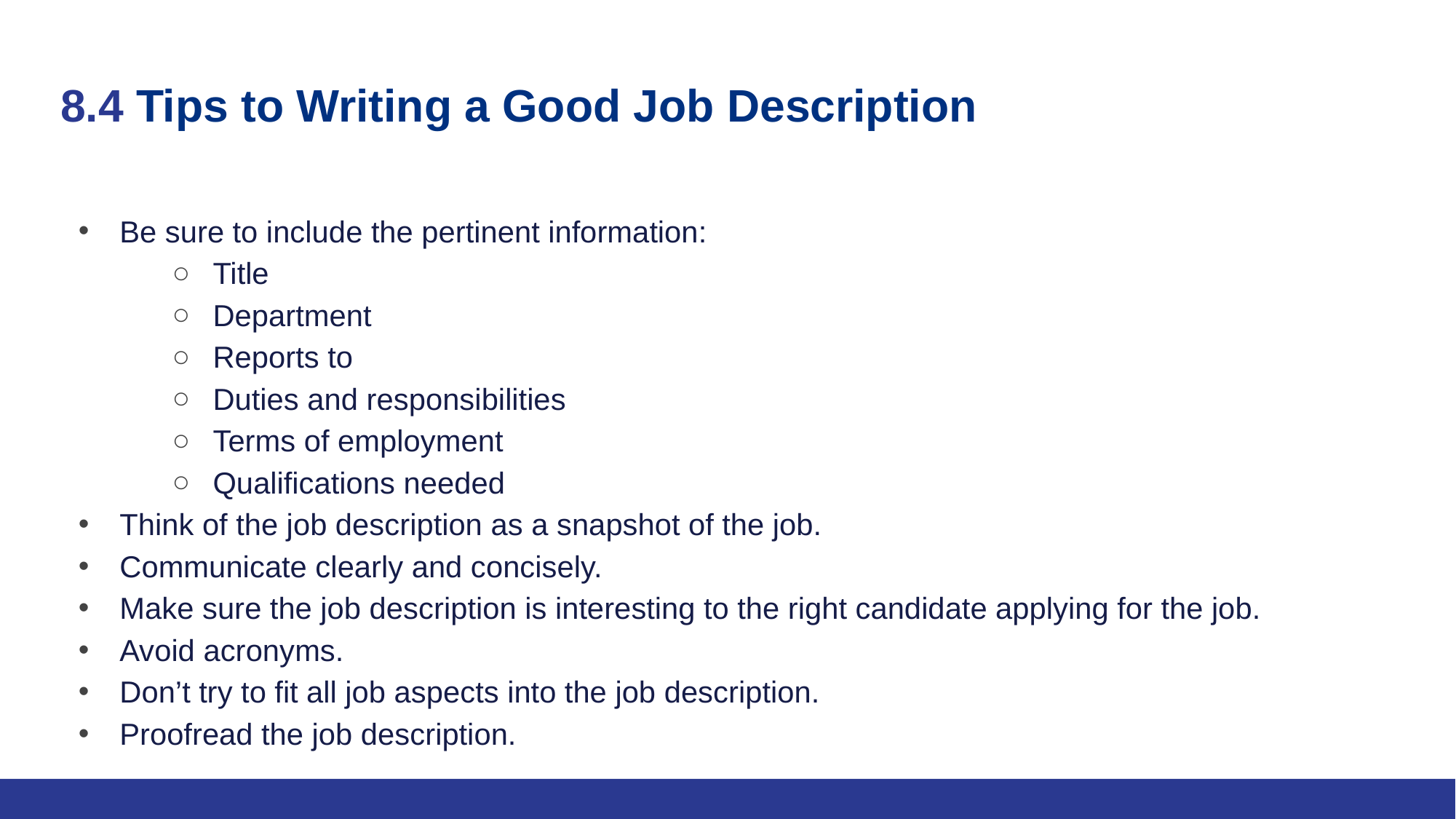

# 8.4 Tips to Writing a Good Job Description
Be sure to include the pertinent information:
Title
Department
Reports to
Duties and responsibilities
Terms of employment
Qualifications needed
Think of the job description as a snapshot of the job.
Communicate clearly and concisely.
Make sure the job description is interesting to the right candidate applying for the job.
Avoid acronyms.
Don’t try to fit all job aspects into the job description.
Proofread the job description.